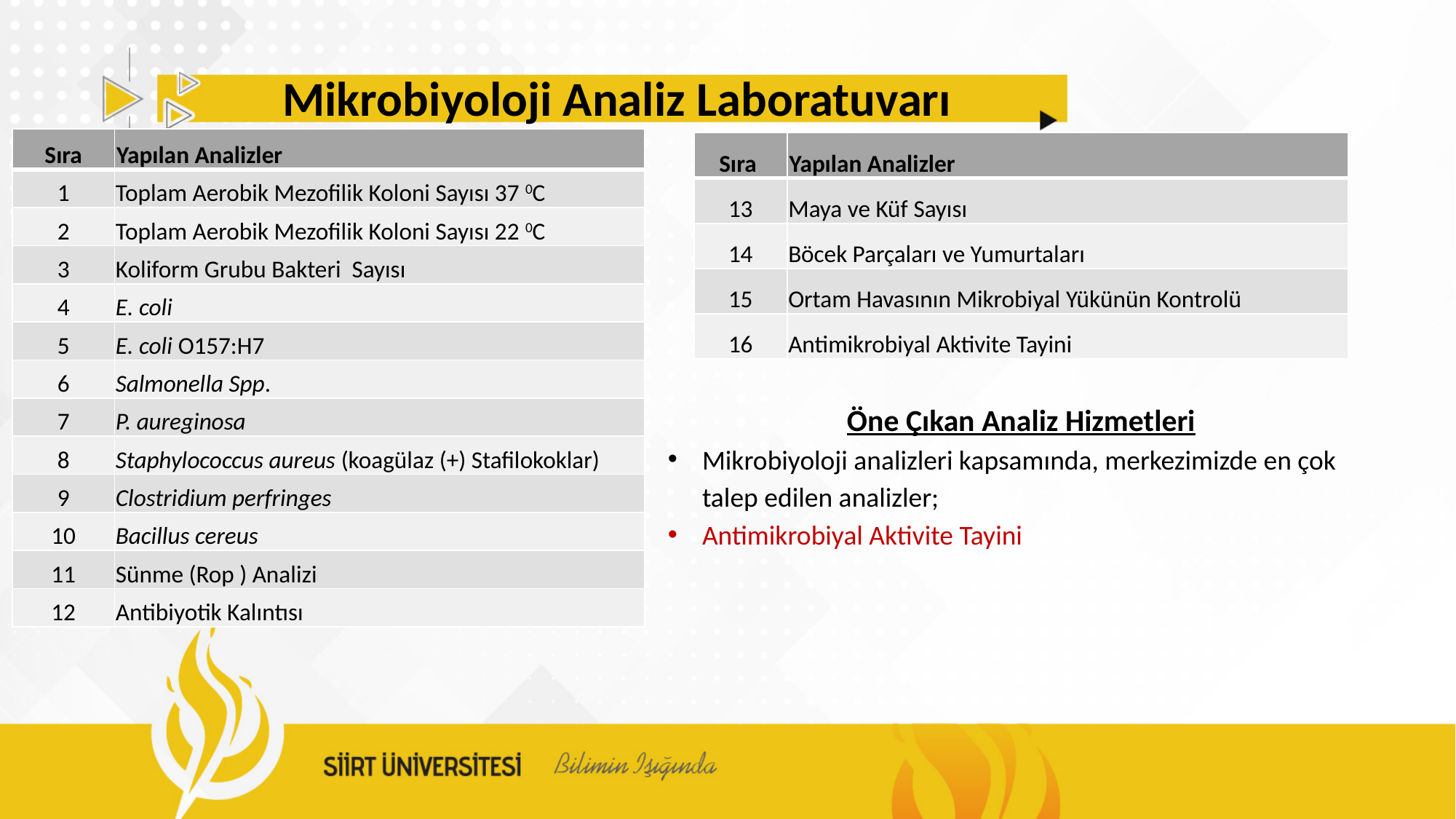

# Mikrobiyoloji Analiz Laboratuvarı
| Sıra | Yapılan Analizler |
| --- | --- |
| 1 | Toplam Aerobik Mezofilik Koloni Sayısı 37 0C |
| 2 | Toplam Aerobik Mezofilik Koloni Sayısı 22 0C |
| 3 | Koliform Grubu Bakteri Sayısı |
| 4 | E. coli |
| 5 | E. coli O157:H7 |
| 6 | Salmonella Spp. |
| 7 | P. aureginosa |
| 8 | Staphylococcus aureus (koagülaz (+) Stafilokoklar) |
| 9 | Clostridium perfringes |
| 10 | Bacillus cereus |
| 11 | Sünme (Rop ) Analizi |
| 12 | Antibiyotik Kalıntısı |
| Sıra | Yapılan Analizler |
| --- | --- |
| 13 | Maya ve Küf Sayısı |
| 14 | Böcek Parçaları ve Yumurtaları |
| 15 | Ortam Havasının Mikrobiyal Yükünün Kontrolü |
| 16 | Antimikrobiyal Aktivite Tayini |

Öne Çıkan Analiz Hizmetleri
Mikrobiyoloji analizleri kapsamında, merkezimizde en çok talep edilen analizler;
Antimikrobiyal Aktivite Tayini